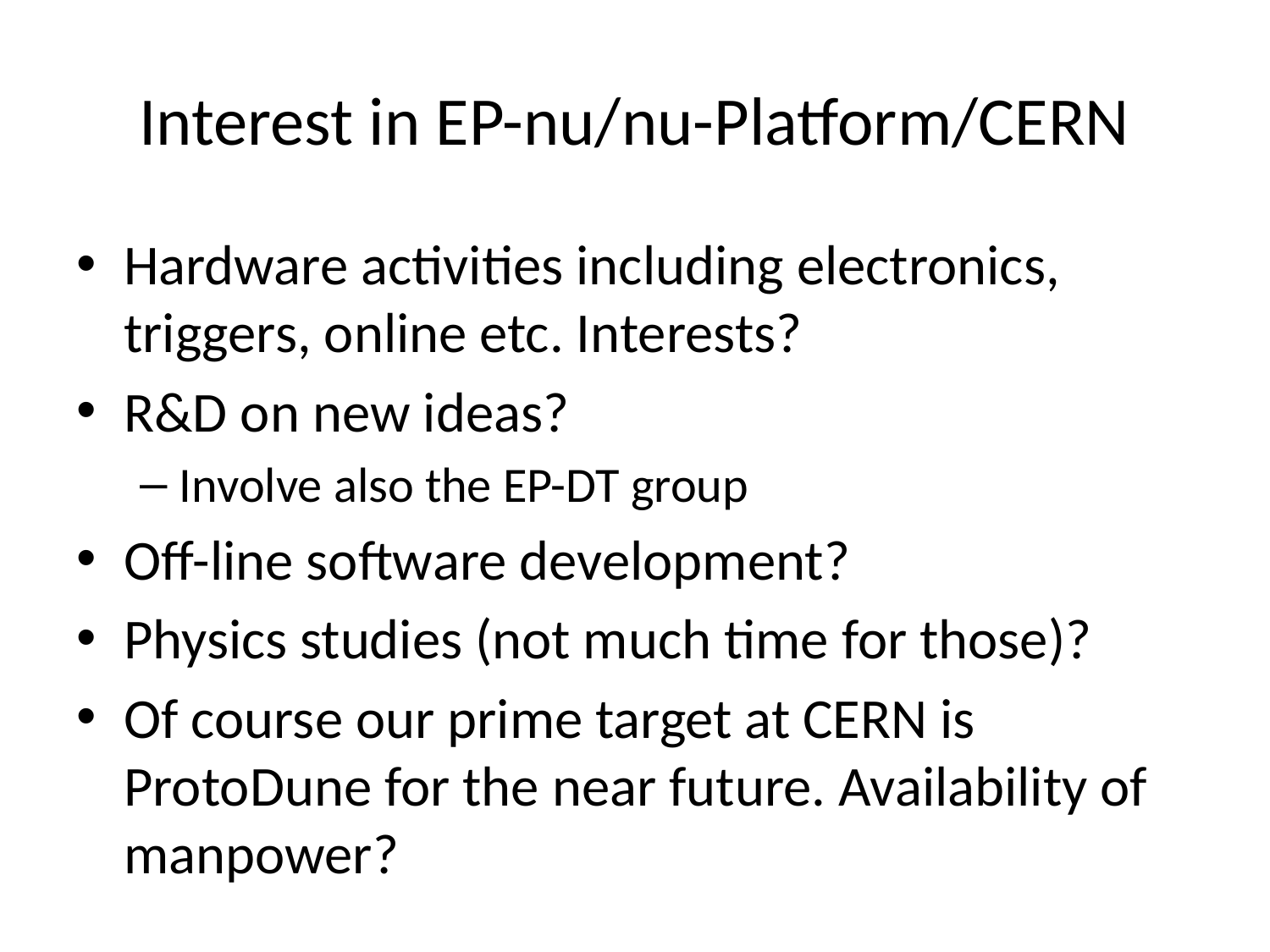

# Interest in EP-nu/nu-Platform/CERN
Hardware activities including electronics, triggers, online etc. Interests?
R&D on new ideas?
Involve also the EP-DT group
Off-line software development?
Physics studies (not much time for those)?
Of course our prime target at CERN is ProtoDune for the near future. Availability of manpower?